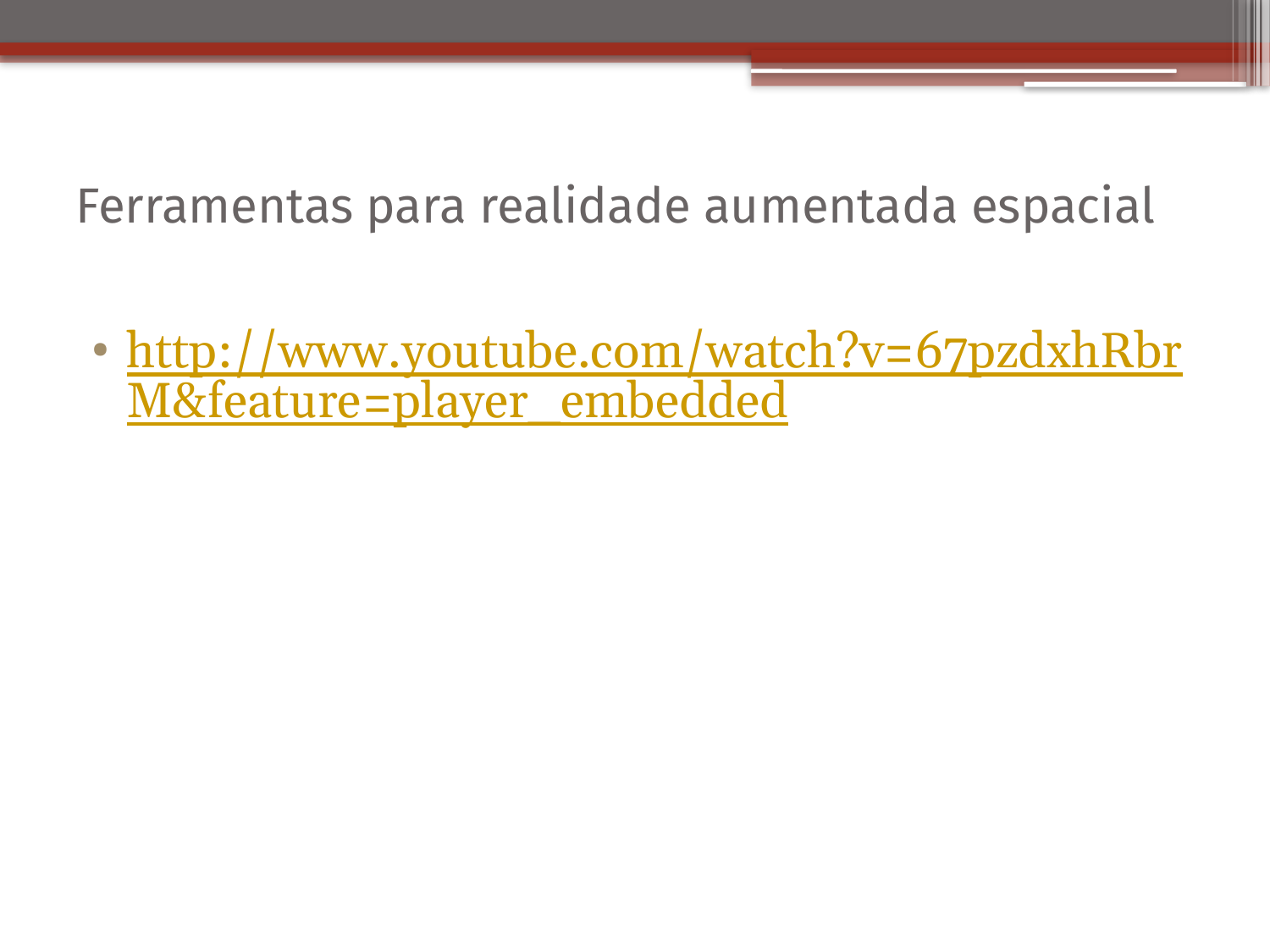

# Ferramentas para realidade aumentada espacial
http://www.youtube.com/watch?v=67pzdxhRbrM&feature=player_embedded